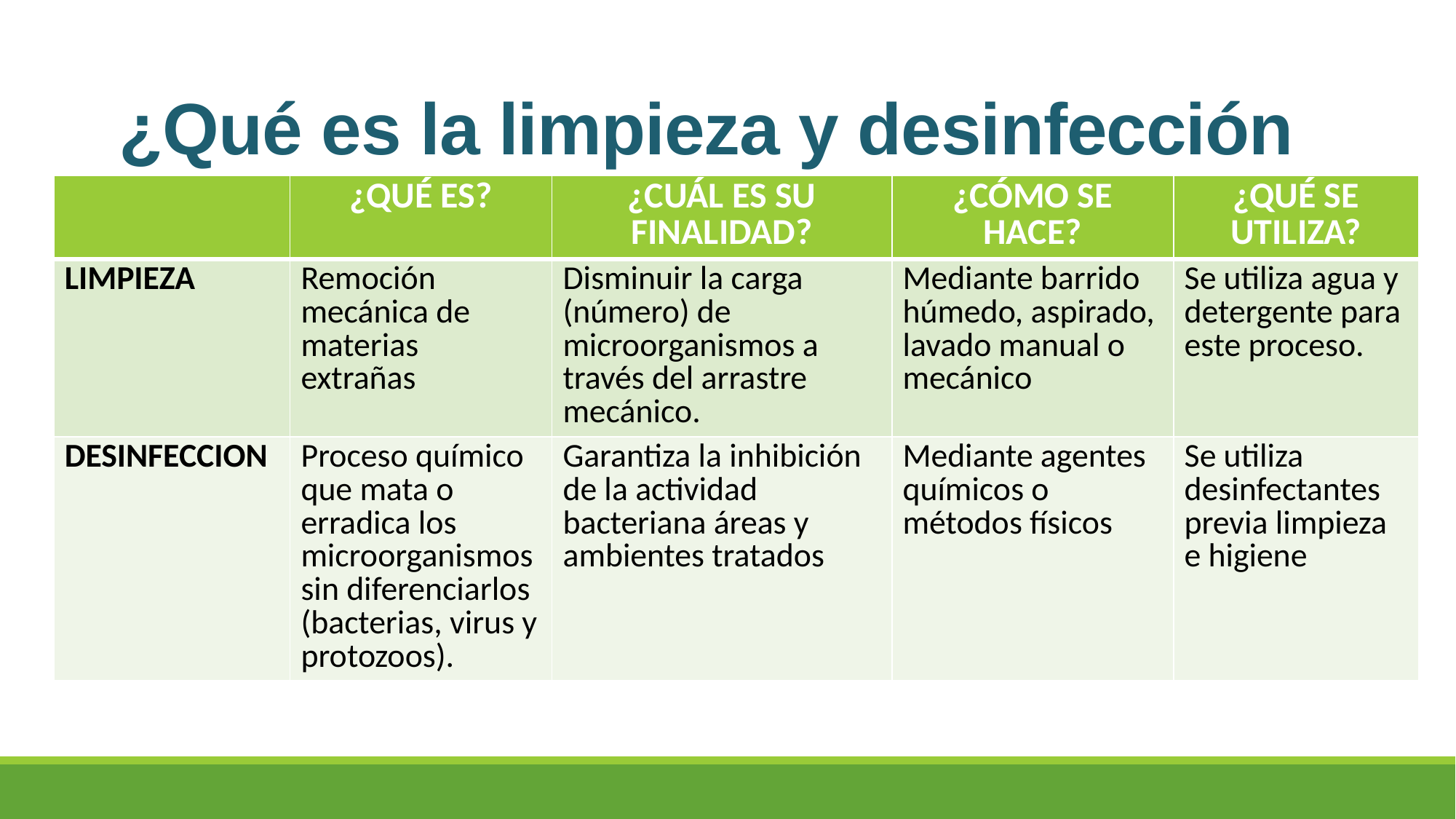

# ¿Qué es la limpieza y desinfección
|  | ¿QUÉ ES? | ¿CUÁL ES SU FINALIDAD? | ¿CÓMO SE HACE? | ¿QUÉ SE UTILIZA? |
| --- | --- | --- | --- | --- |
| LIMPIEZA | Remoción mecánica de materias extrañas | Disminuir la carga (número) de microorganismos a través del arrastre mecánico. | Mediante barrido húmedo, aspirado, lavado manual o mecánico | Se utiliza agua y detergente para este proceso. |
| DESINFECCION | Proceso químico que mata o erradica los microorganismos sin diferenciarlos (bacterias, virus y protozoos). | Garantiza la inhibición de la actividad bacteriana áreas y ambientes tratados | Mediante agentes químicos o métodos físicos | Se utiliza desinfectantes previa limpieza e higiene |